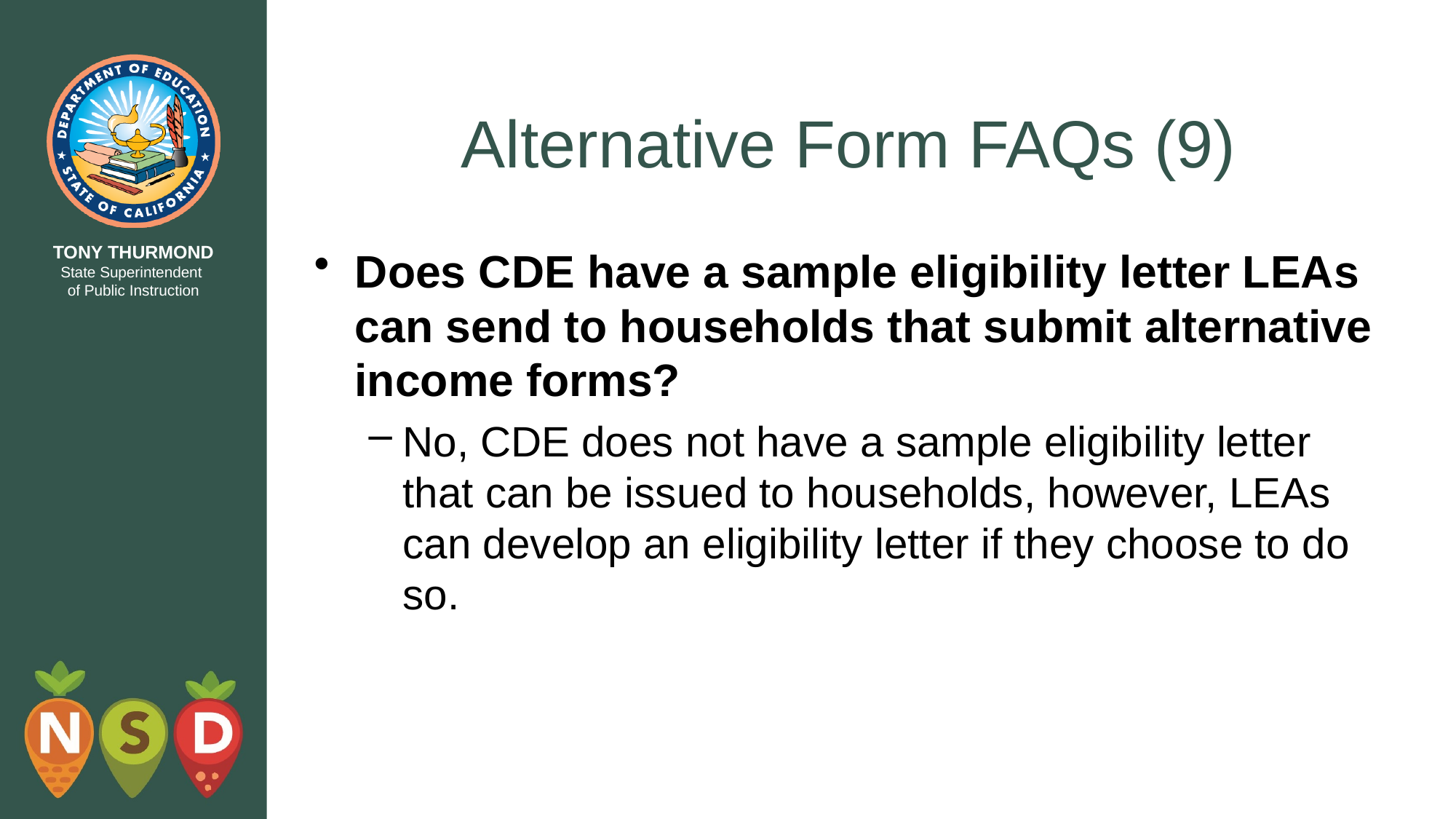

# Alternative Form FAQs (9)
Does CDE have a sample eligibility letter LEAs can send to households that submit alternative income forms?
No, CDE does not have a sample eligibility letter that can be issued to households, however, LEAs can develop an eligibility letter if they choose to do so.